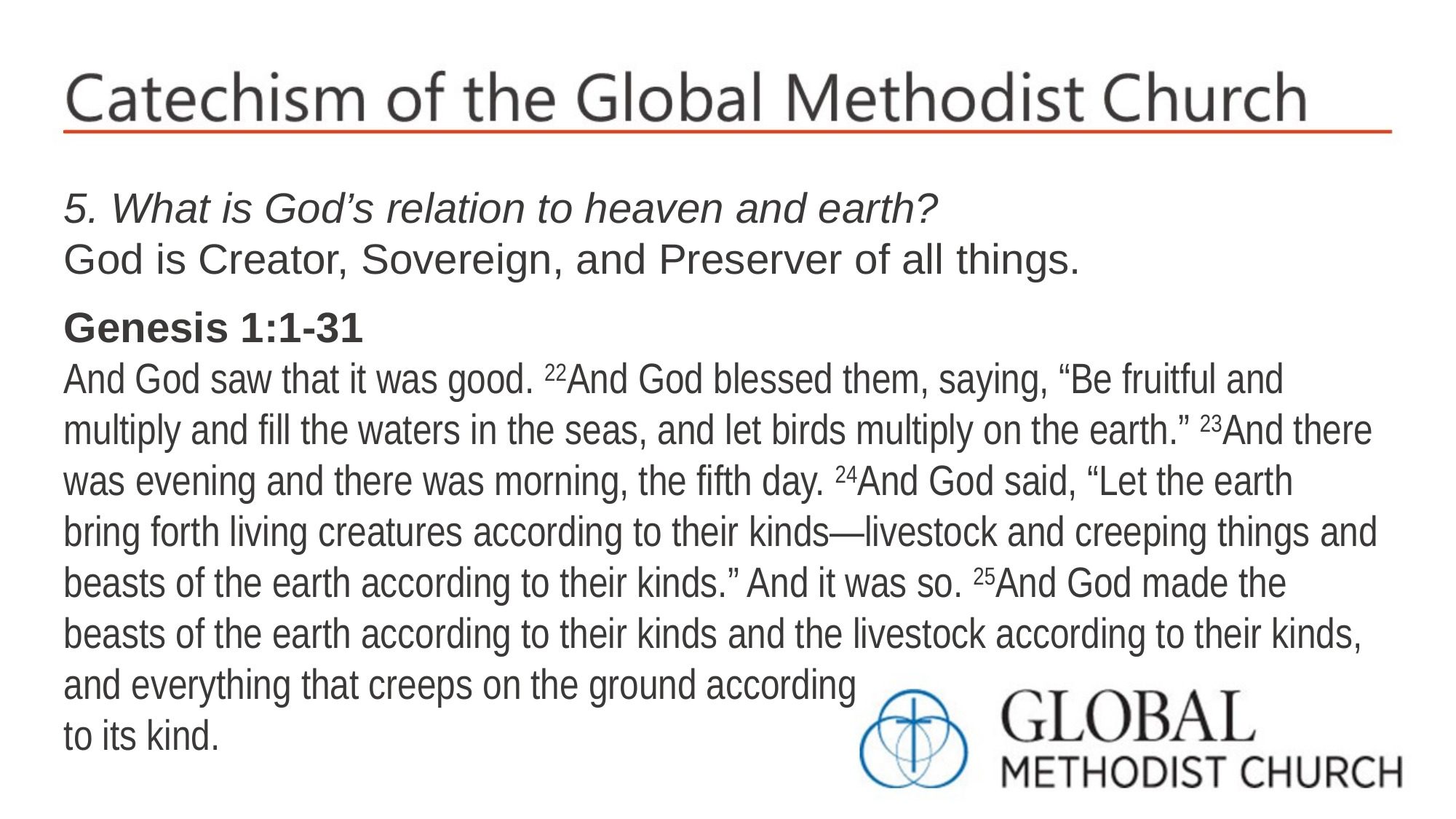

5. What is God’s relation to heaven and earth?
God is Creator, Sovereign, and Preserver of all things.
Genesis 1:1-31
And God saw that it was good. 22And God blessed them, saying, “Be fruitful and multiply and fill the waters in the seas, and let birds multiply on the earth.” 23And there was evening and there was morning, the fifth day. 24And God said, “Let the earth bring forth living creatures according to their kinds—livestock and creeping things and beasts of the earth according to their kinds.” And it was so. 25And God made the beasts of the earth according to their kinds and the livestock according to their kinds, and everything that creeps on the ground according
to its kind.